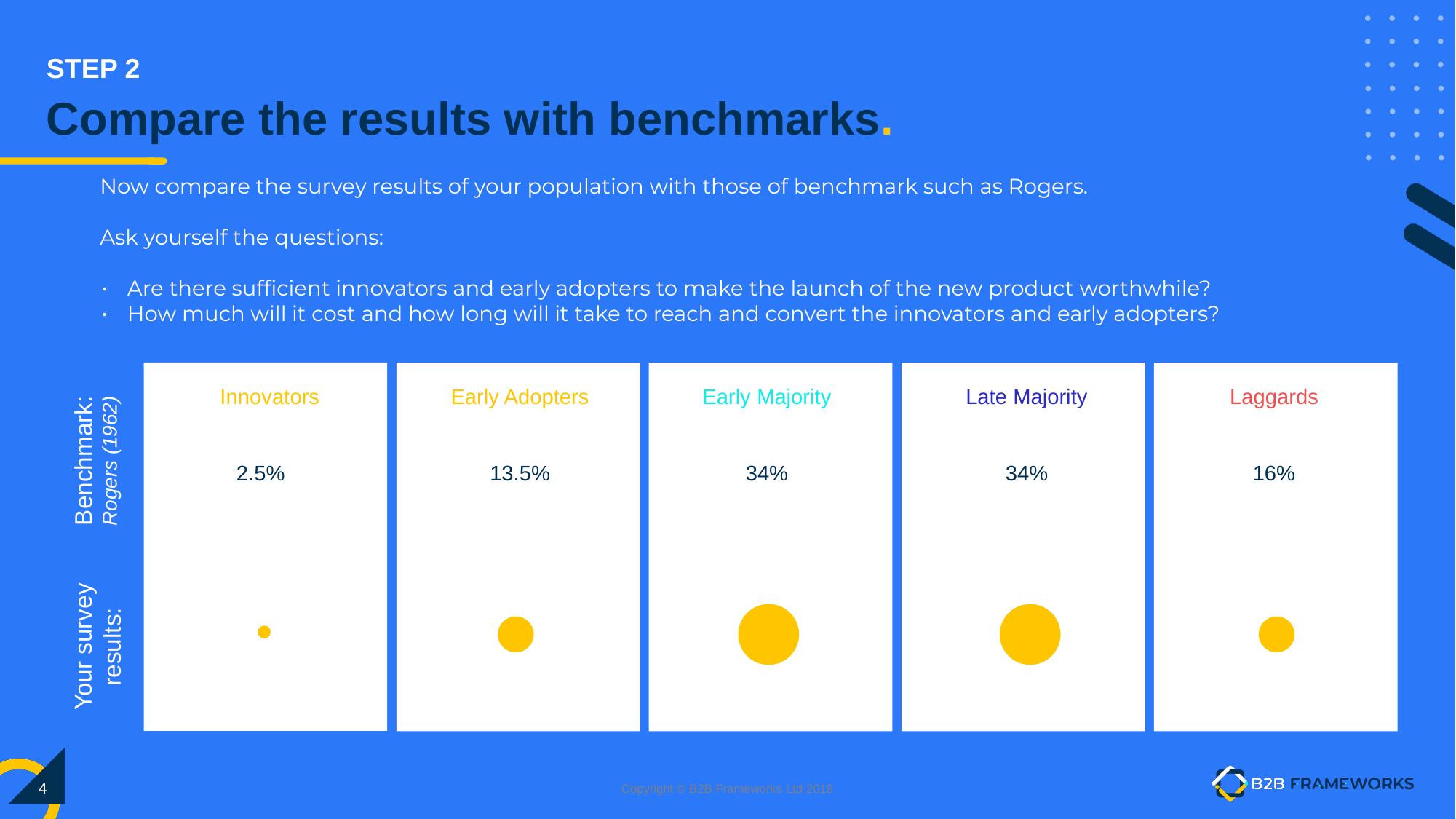

# Compare the results with benchmarks.
Now compare the survey results of your population with those of benchmark such as Rogers.

Ask yourself the questions:

Are there sufficient innovators and early adopters to make the launch of the new product worthwhile?
How much will it cost and how long will it take to reach and convert the innovators and early adopters?

Innovators
Early Adopters
Early Majority
Late Majority
Laggards
Laggards
Benchmark:
Rogers (1962)
2.5%
13.5%
34%
34%
16%

Your survey results:

4
Copyright © B2B Frameworks Ltd 2018